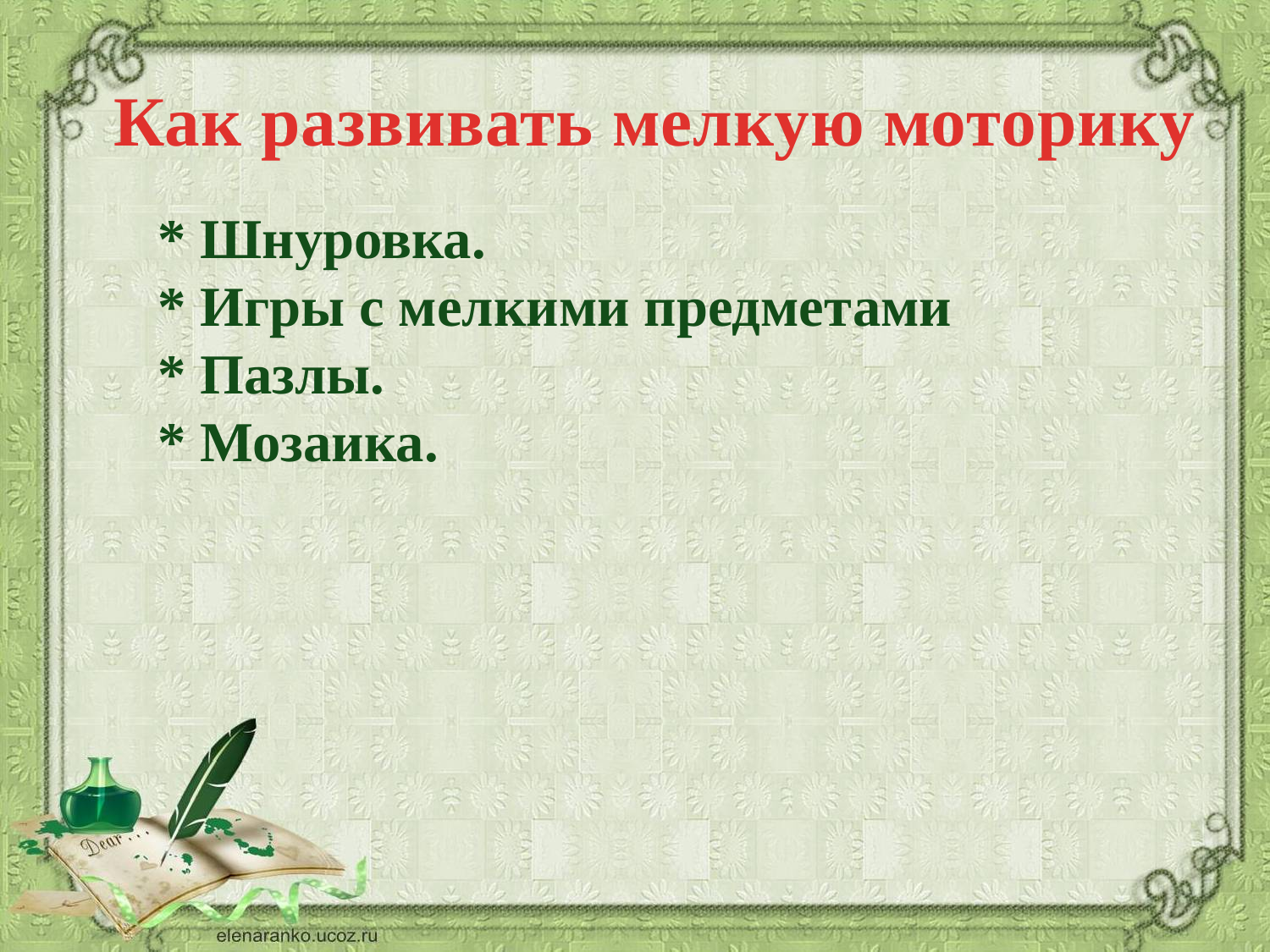

Как развивать мелкую моторику
* Шнуровка.
* Игры с мелкими предметами
* Пазлы.
* Мозаика.